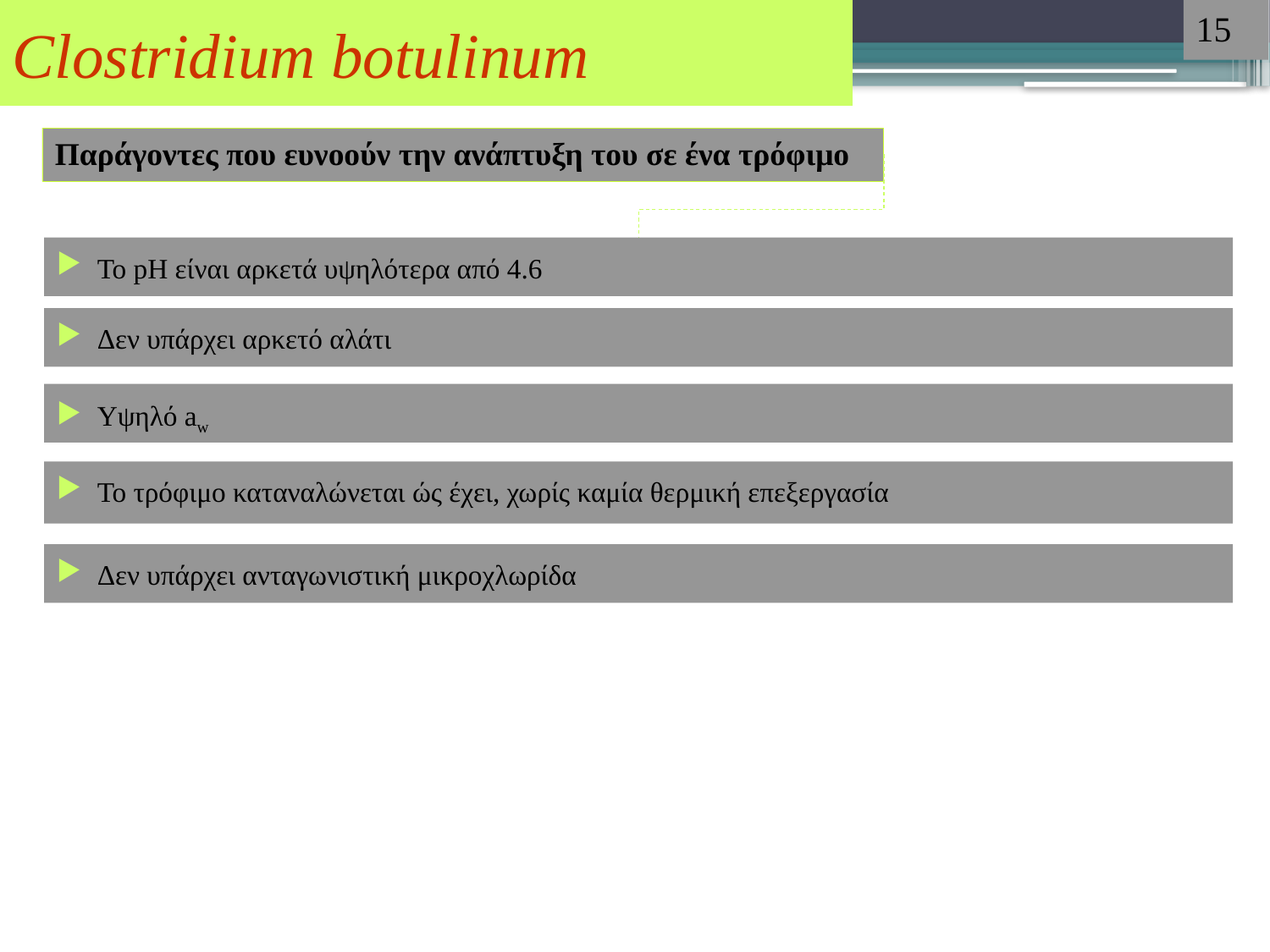

15
# Clostridium botulinum
Παράγοντες που ευνοούν την ανάπτυξη του σε ένα τρόφιμο
Το pH είναι αρκετά υψηλότερα από 4.6

Δεν υπάρχει αρκετό αλάτι

Υψηλό aw

Το τρόφιμο καταναλώνεται ώς έχει, χωρίς καμία θερμική επεξεργασία

Δεν υπάρχει ανταγωνιστική μικροχλωρίδα